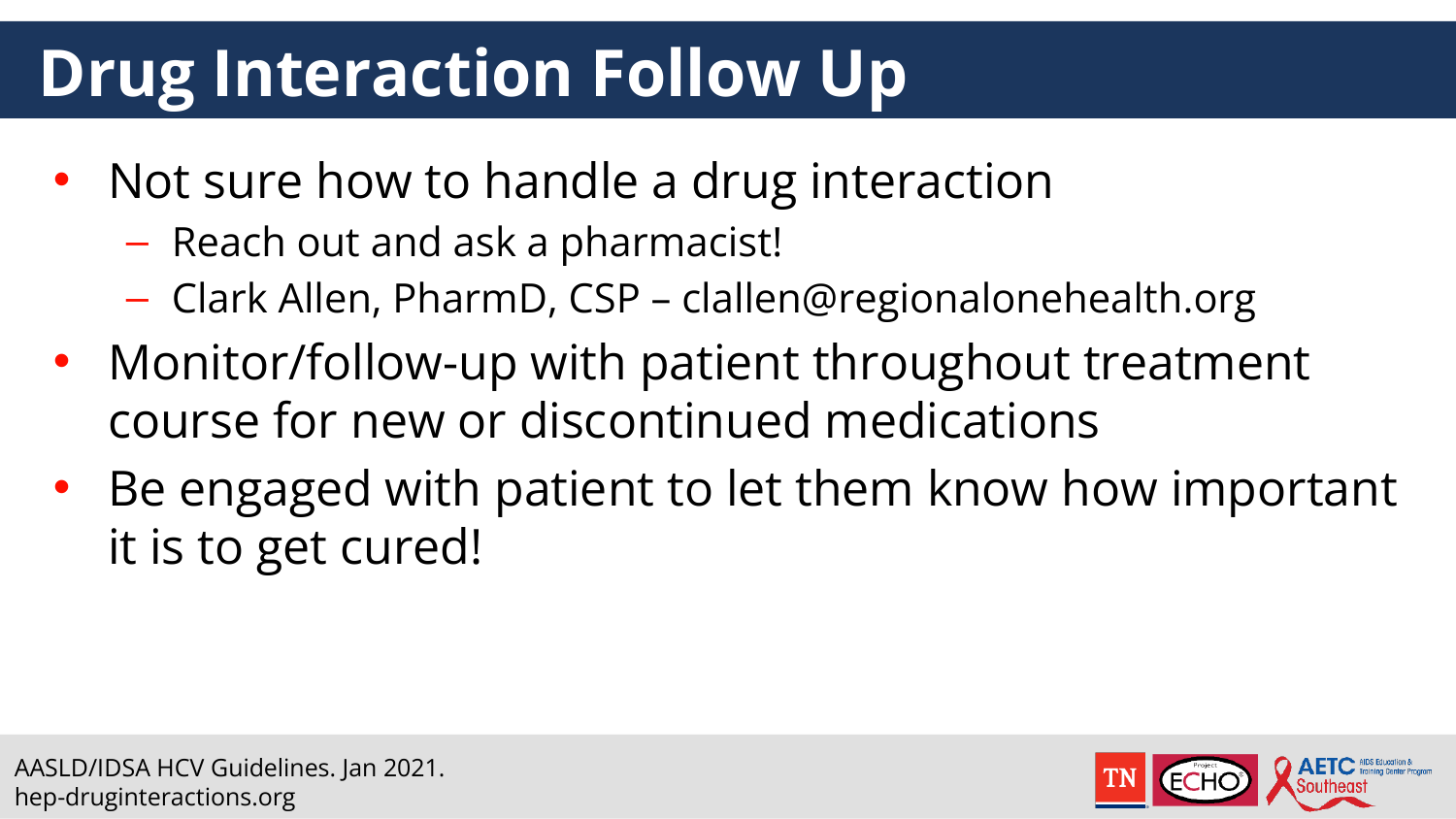

# Drug Interaction Follow Up
Not sure how to handle a drug interaction
Reach out and ask a pharmacist!
Clark Allen, PharmD, CSP – clallen@regionalonehealth.org
Monitor/follow-up with patient throughout treatment course for new or discontinued medications
Be engaged with patient to let them know how important it is to get cured!
AASLD/IDSA HCV Guidelines. Jan 2021.
hep-druginteractions.org